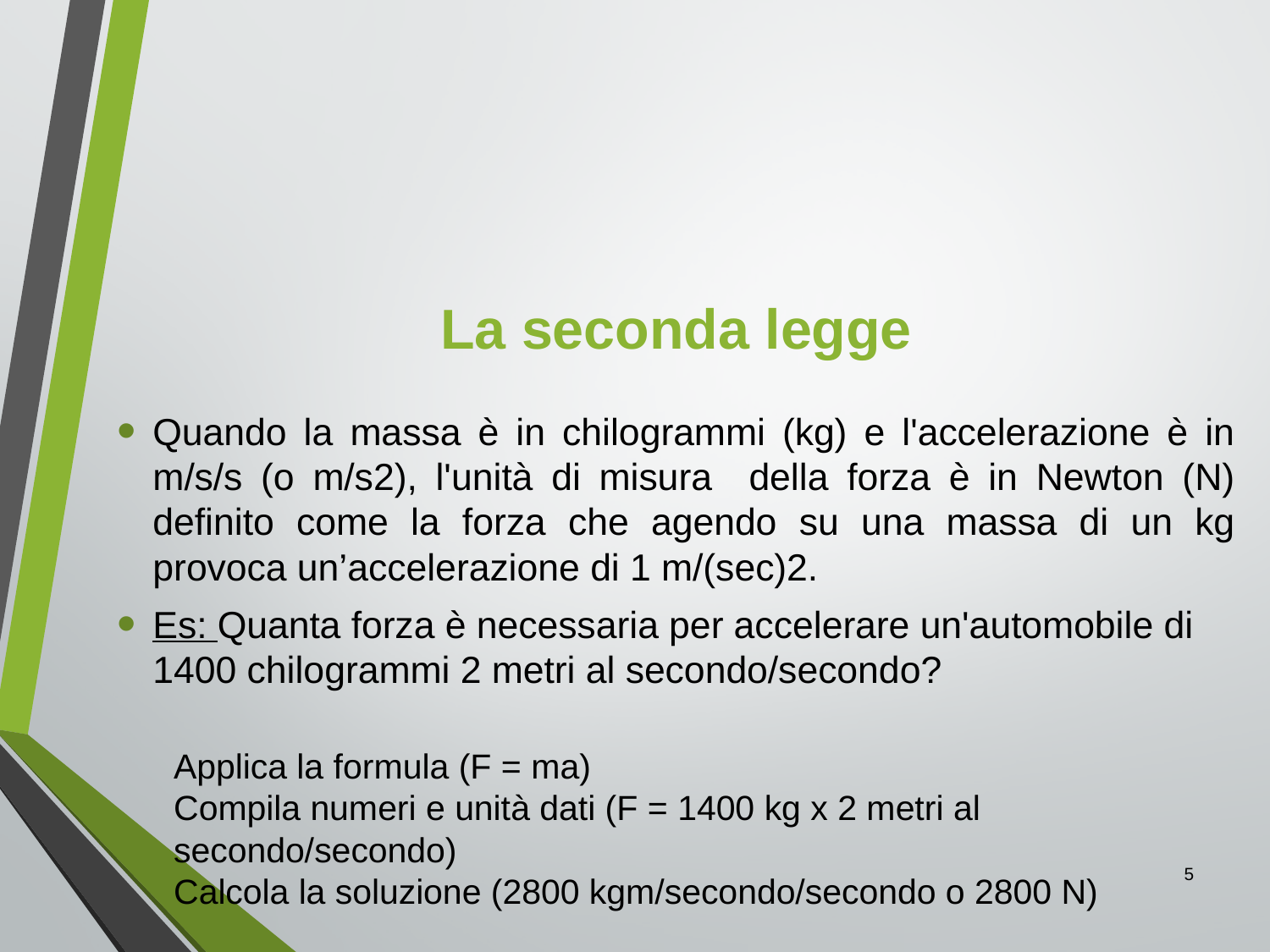

La seconda legge

Quando la massa è in chilogrammi (kg) e l'accelerazione è in m/s/s (o m/s2), l'unità di misura  della forza è in Newton (N) definito come la forza che agendo su una massa di un kg provoca un’accelerazione di 1 m/(sec)2.
Es: Quanta forza è necessaria per accelerare un'automobile di 1400 chilogrammi 2 metri al secondo/secondo?
Applica la formula (F = ma)
Compila numeri e unità dati (F = 1400 kg x 2 metri al secondo/secondo)
Calcola la soluzione (2800 kgm/secondo/secondo o 2800 N)

5